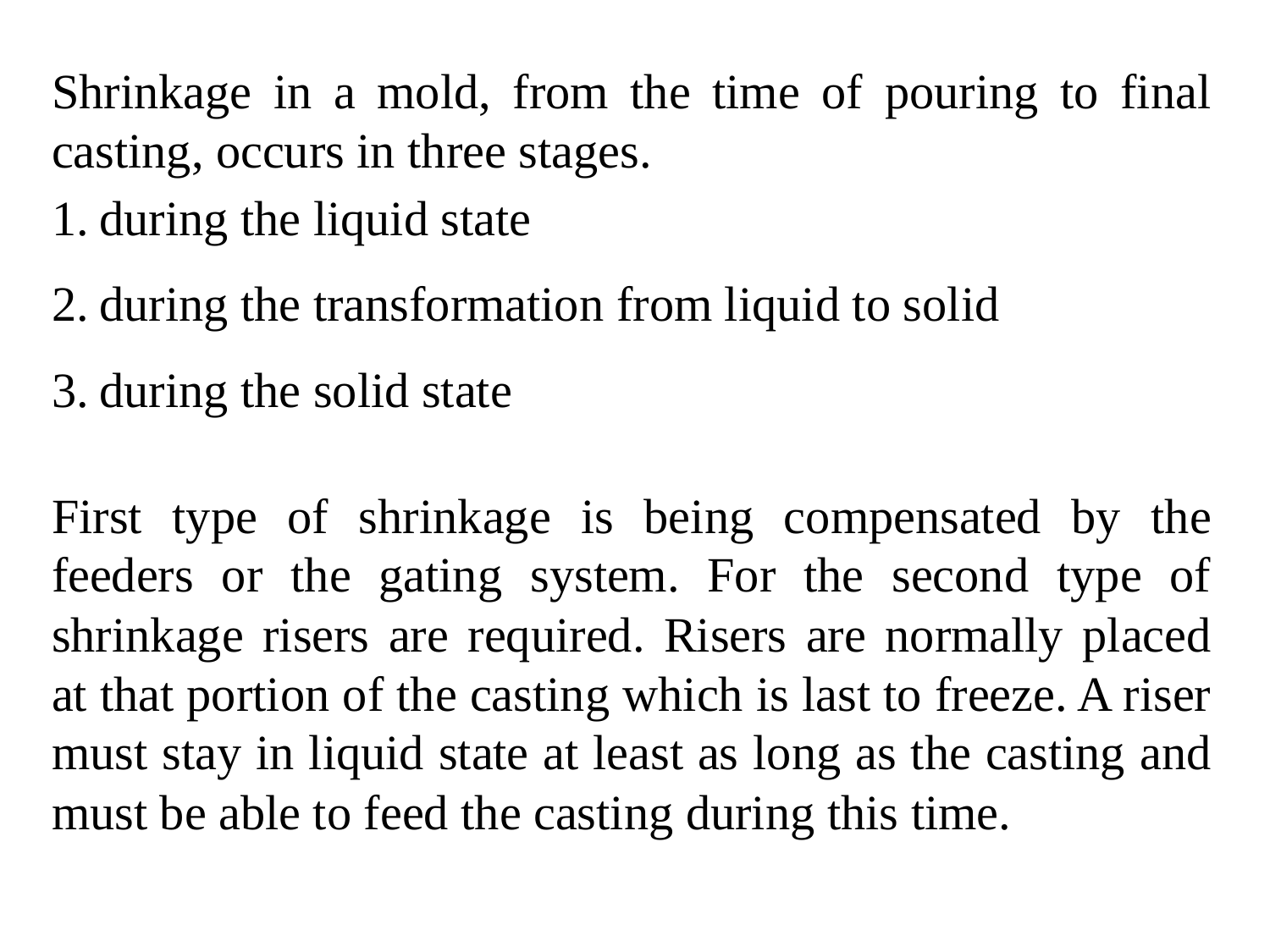

Shrinkage in a mold, from the time of pouring to final casting, occurs in three stages.
during the liquid state
during the transformation from liquid to solid
during the solid state
First type of shrinkage is being compensated by the feeders or the gating system. For the second type of shrinkage risers are required. Risers are normally placed at that portion of the casting which is last to freeze. A riser must stay in liquid state at least as long as the casting and must be able to feed the casting during this time.